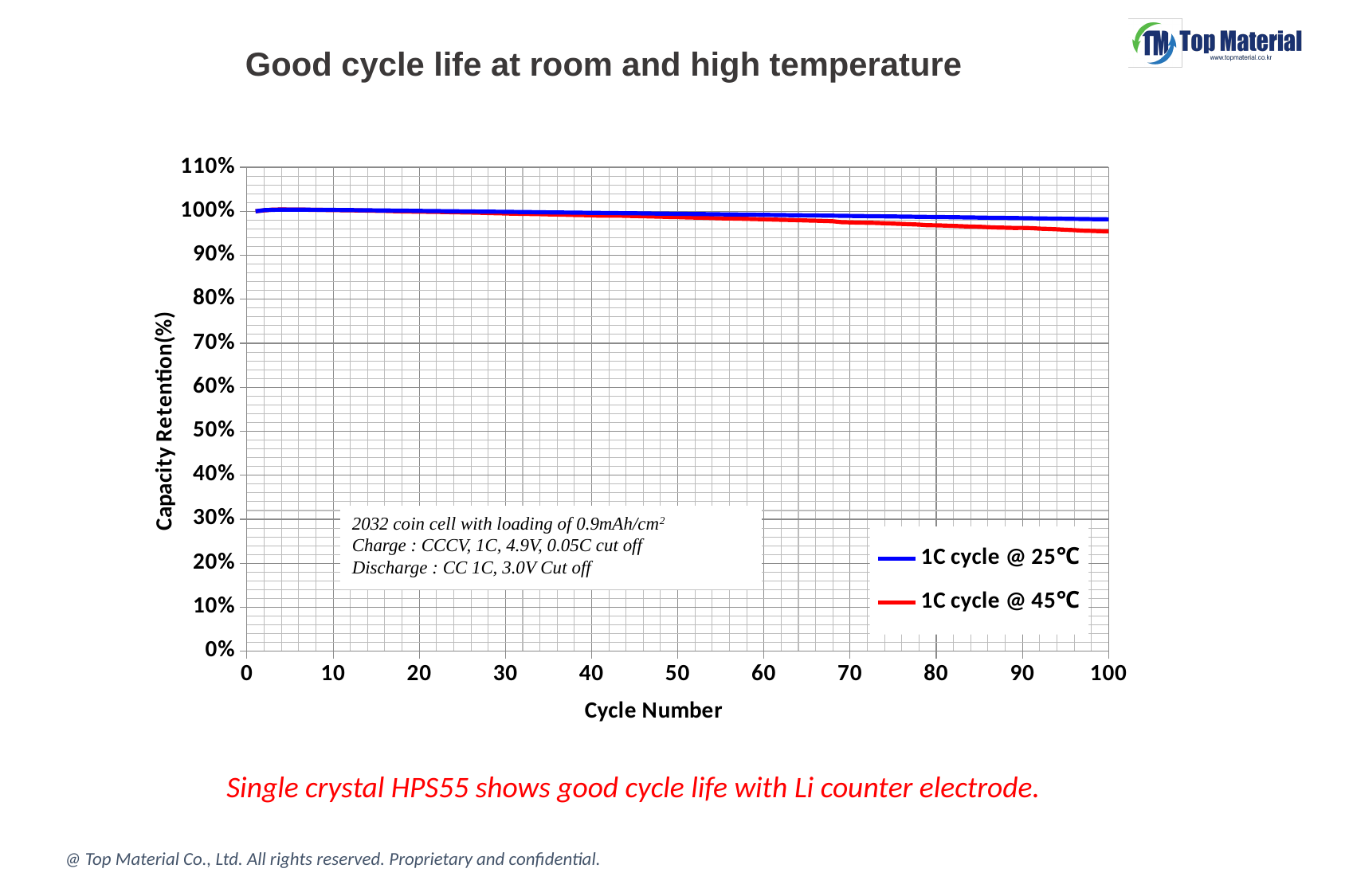

Good cycle life at room and high temperature

### Chart

| Category | 1C cycle @ 25℃ | 1C cycle @ 45℃ |
|---|---|---|
2032 coin cell with loading of 0.9mAh/cm2
Charge : CCCV, 1C, 4.9V, 0.05C cut off
Discharge : CC 1C, 3.0V Cut off
Single crystal HPS55 shows good cycle life with Li counter electrode.